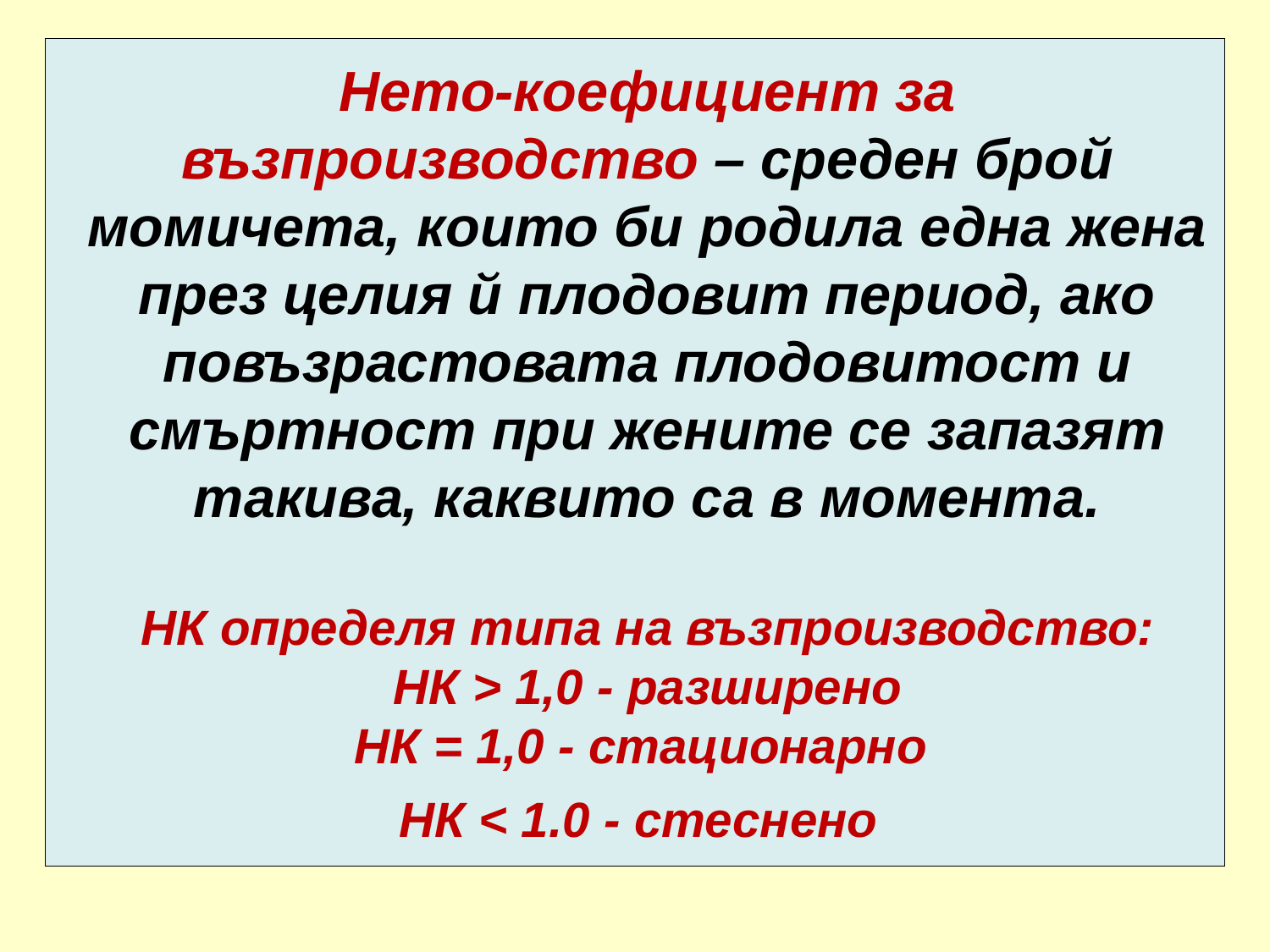

# Нето-коефициент за възпроизводство – среден брой момичета, които би родила една жена през целия й плодовит период, ако повъзрастовата плодовитост и смъртност при жените се запазят такива, каквито са в момента. НК определя типа на възпроизводство: НК > 1,0 - разширено НК = 1,0 - стационарно НК < 1.0 - стеснено